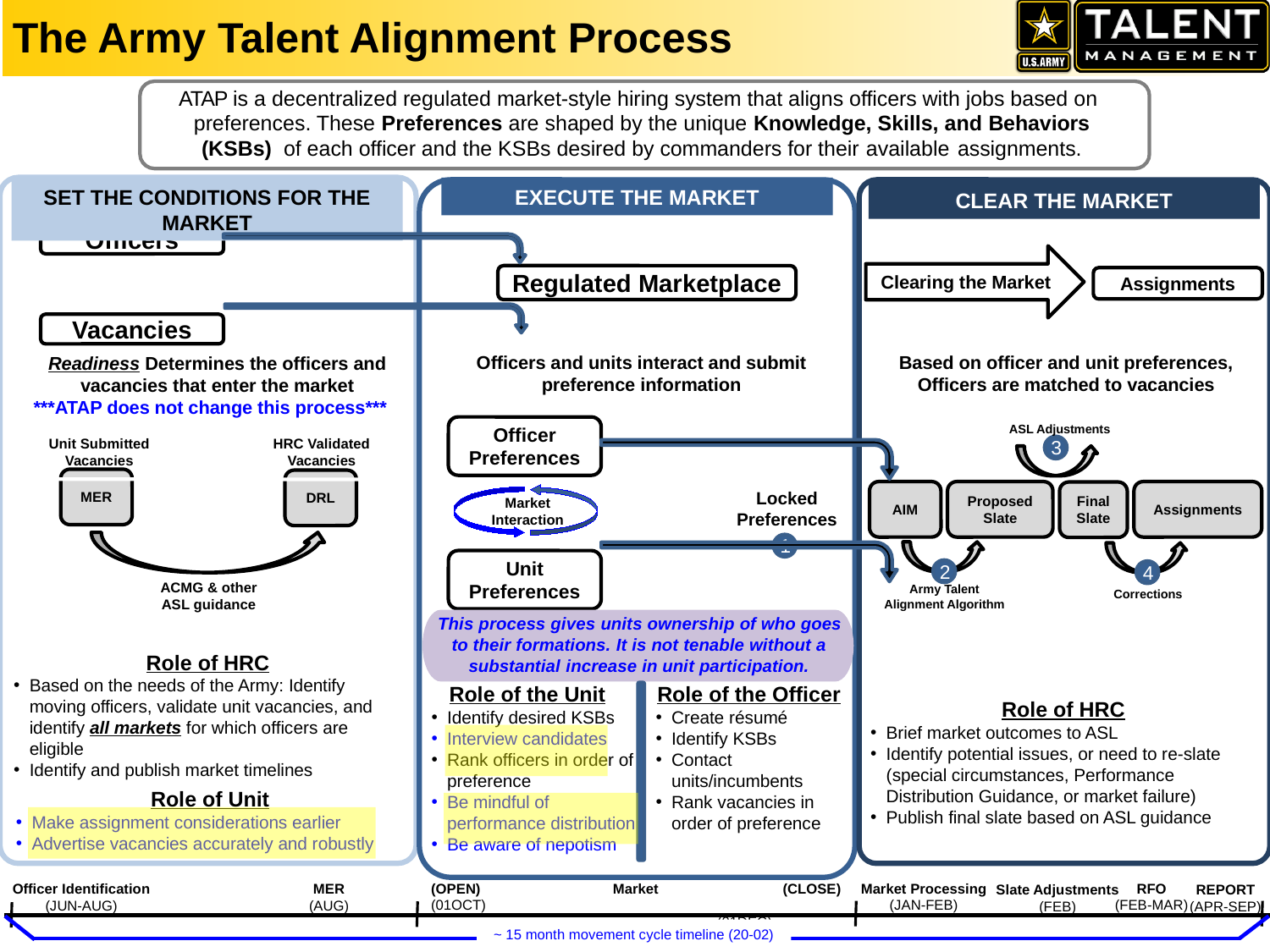

The Army Talent Alignment Process

ATAP is a decentralized regulated market-style hiring system that aligns officers with jobs based on  preferences. These Preferences are shaped by the unique Knowledge, Skills, and Behaviors (KSBs)  of each officer and the KSBs desired by commanders for their available assignments.

Execute the Market
Set the Conditions for the Market

Clear the Market
Officers
Clearing the Market
Regulated Marketplace
Assignments

Vacancies
Officers and units interact and submit preference information
Based on officer and unit preferences, Officers are matched to vacancies
Readiness Determines the officers and vacancies that enter the market
***ATAP does not change this process***

ASL Adjustments
Officer
Preferences

Unit Submitted Vacancies
HRC Validated Vacancies

3
MER
DRL
Locked
Preferences
AIM
Proposed Slate
Assignments
Final Slate

Market
Interaction

1
Unit
Preferences
2
4
ACMG & other ASL guidance
Army Talent Alignment Algorithm
Corrections

This process gives units ownership of who goes to their formations. It is not tenable without a substantial increase in unit participation.
Role of HRC
Based on the needs of the Army: Identify moving officers, validate unit vacancies, and identify all markets for which officers are eligible
Identify and publish market timelines

Role of the Officer
Create résumé
Identify KSBs
Contact units/incumbents
Rank vacancies in order of preference
   Role of the Unit
Identify desired KSBs
Interview candidates
Rank officers in order of preference
Be mindful of performance distribution
Be aware of nepotism

Role of HRC
Brief market outcomes to ASL
Identify potential issues, or need to re-slate (special circumstances, Performance Distribution Guidance, or market failure)
Publish final slate based on ASL guidance

Role of Unit
Make assignment considerations earlier
Advertise vacancies accurately and robustly

(OPEN)                                 Market                               (CLOSE)
(01OCT) 					        (01DEC)
RFO
(FEB-MAR)
Market Processing
(JAN-FEB)
MER
(AUG)
Officer Identification
(JUN-AUG)
Slate Adjustments
(FEB)
REPORT
(APR-SEP)
~ 15 month movement cycle timeline (20-02)